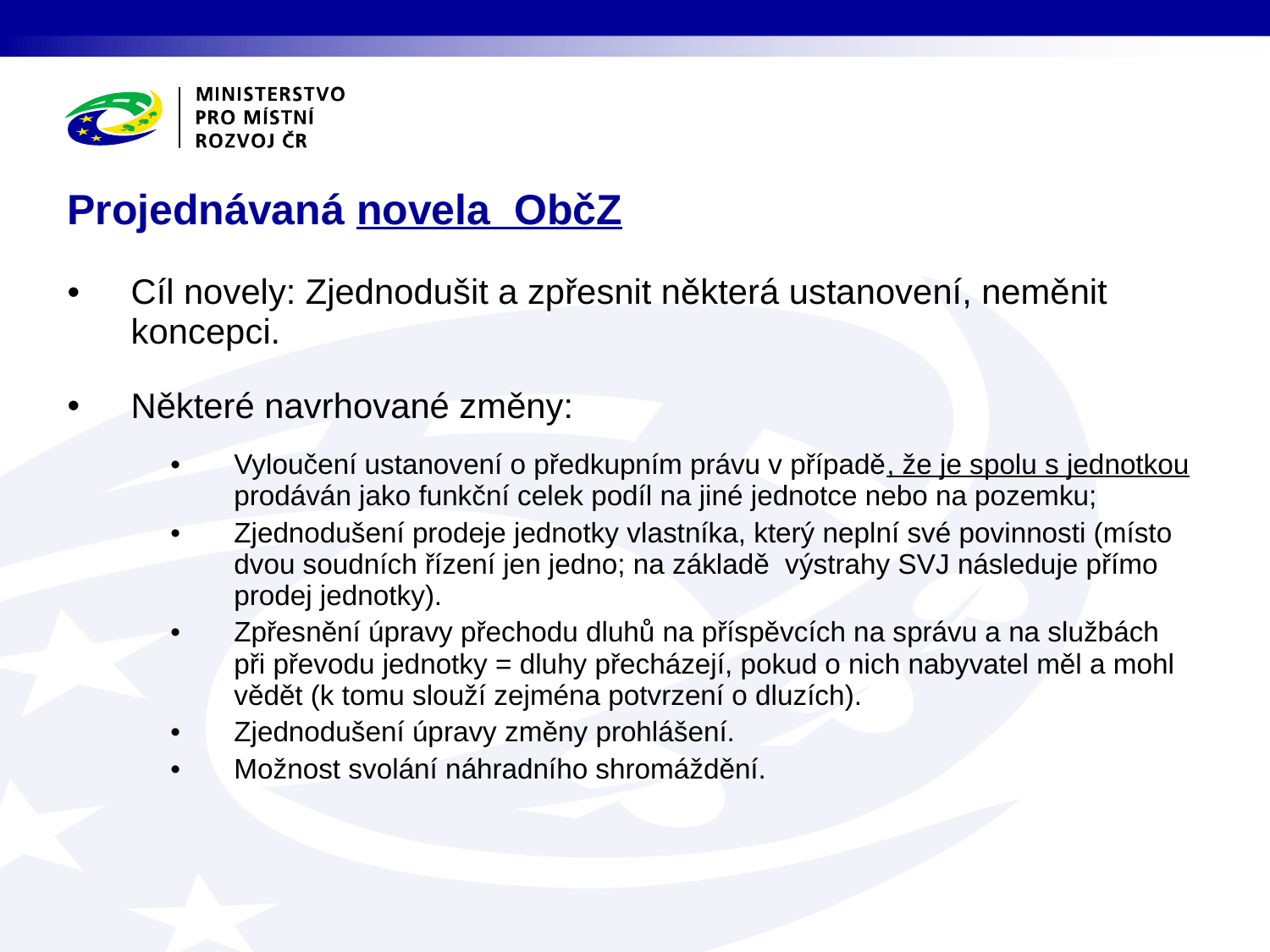

# Projednávaná novela  ObčZ
Cíl novely: Zjednodušit a zpřesnit některá ustanovení, neměnit koncepci.
Některé navrhované změny:
Vyloučení ustanovení o předkupním právu v případě, že je spolu s jednotkou prodáván jako funkční celek podíl na jiné jednotce nebo na pozemku;
Zjednodušení prodeje jednotky vlastníka, který neplní své povinnosti (místo dvou soudních řízení jen jedno; na základě  výstrahy SVJ následuje přímo prodej jednotky).
Zpřesnění úpravy přechodu dluhů na příspěvcích na správu a na službách při převodu jednotky = dluhy přecházejí, pokud o nich nabyvatel měl a mohl vědět (k tomu slouží zejména potvrzení o dluzích).
Zjednodušení úpravy změny prohlášení.
Možnost svolání náhradního shromáždění.